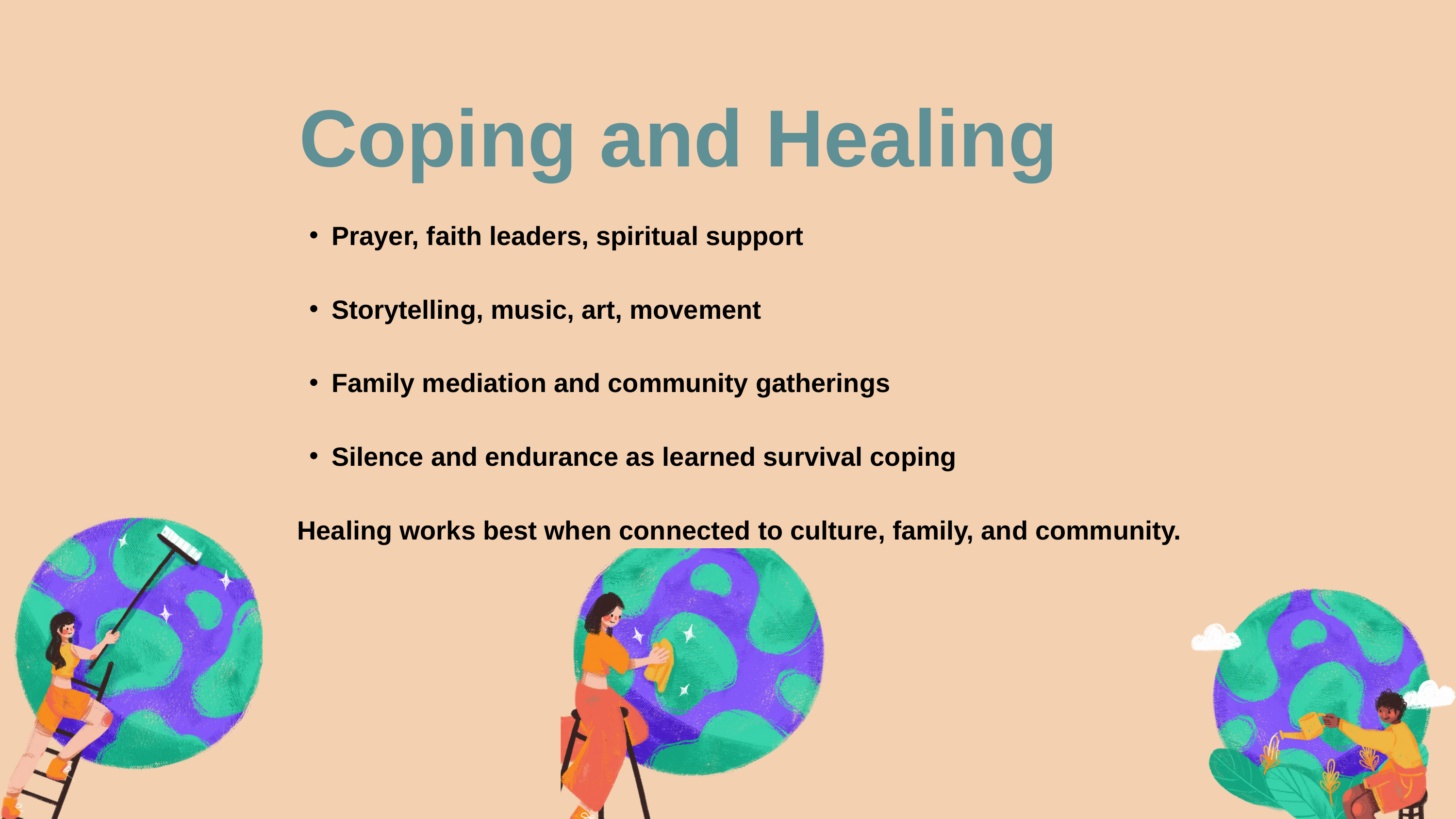

Coping and Healing
Prayer, faith leaders, spiritual support

Storytelling, music, art, movement

Family mediation and community gatherings

Silence and endurance as learned survival coping

Healing works best when connected to culture, family, and community.